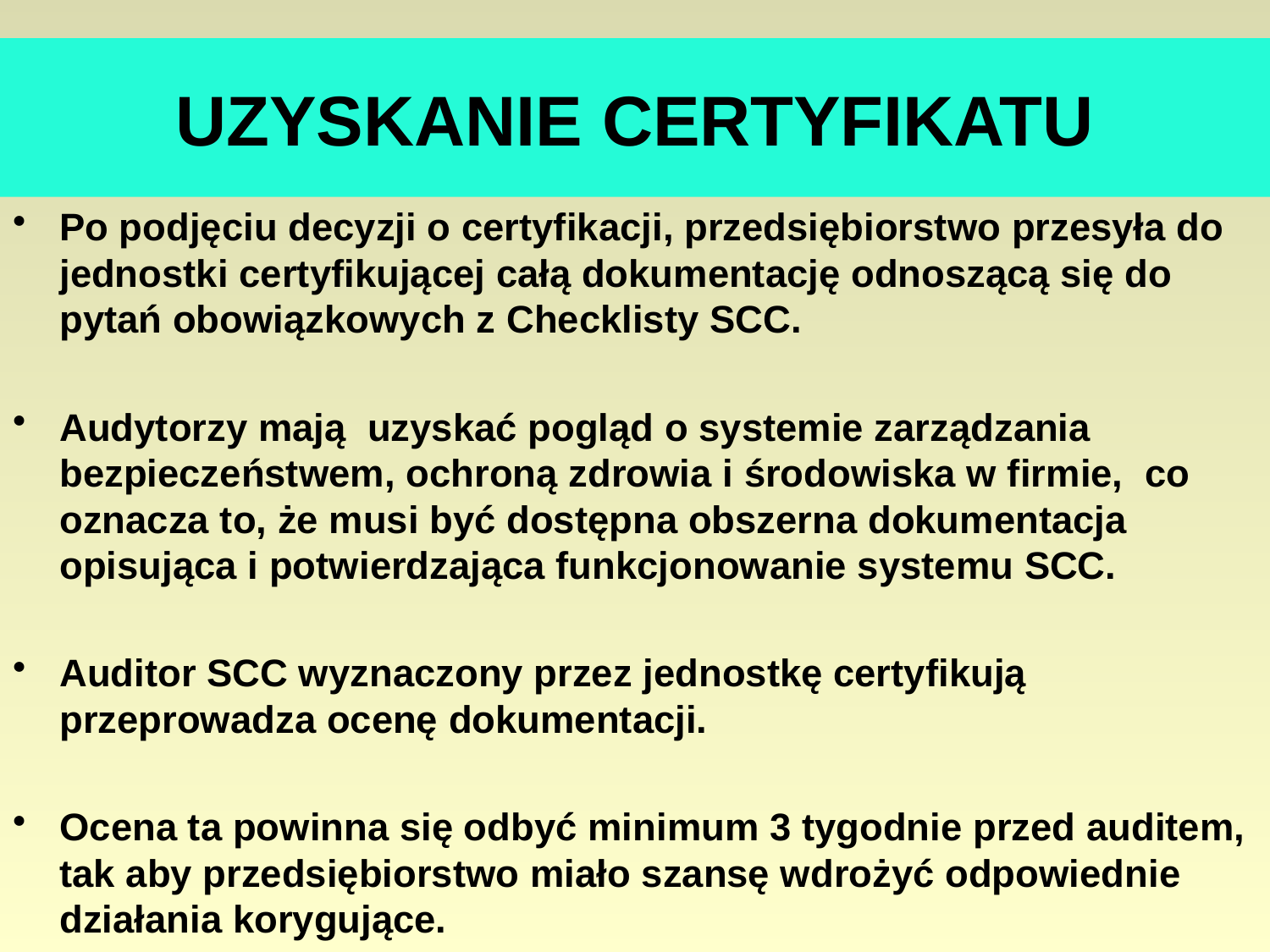

# UZYSKANIE CERTYFIKATU
Po podjęciu decyzji o certyfikacji, przedsiębiorstwo przesyła do jednostki certyfikującej całą dokumentację odnoszącą się do pytań obowiązkowych z Checklisty SCC.

Audytorzy mają  uzyskać pogląd o systemie zarządzania bezpieczeństwem, ochroną zdrowia i środowiska w firmie,  co oznacza to, że musi być dostępna obszerna dokumentacja opisująca i potwierdzająca funkcjonowanie systemu SCC.

Auditor SCC wyznaczony przez jednostkę certyfikują przeprowadza ocenę dokumentacji.

Ocena ta powinna się odbyć minimum 3 tygodnie przed auditem, tak aby przedsiębiorstwo miało szansę wdrożyć odpowiednie działania korygujące.